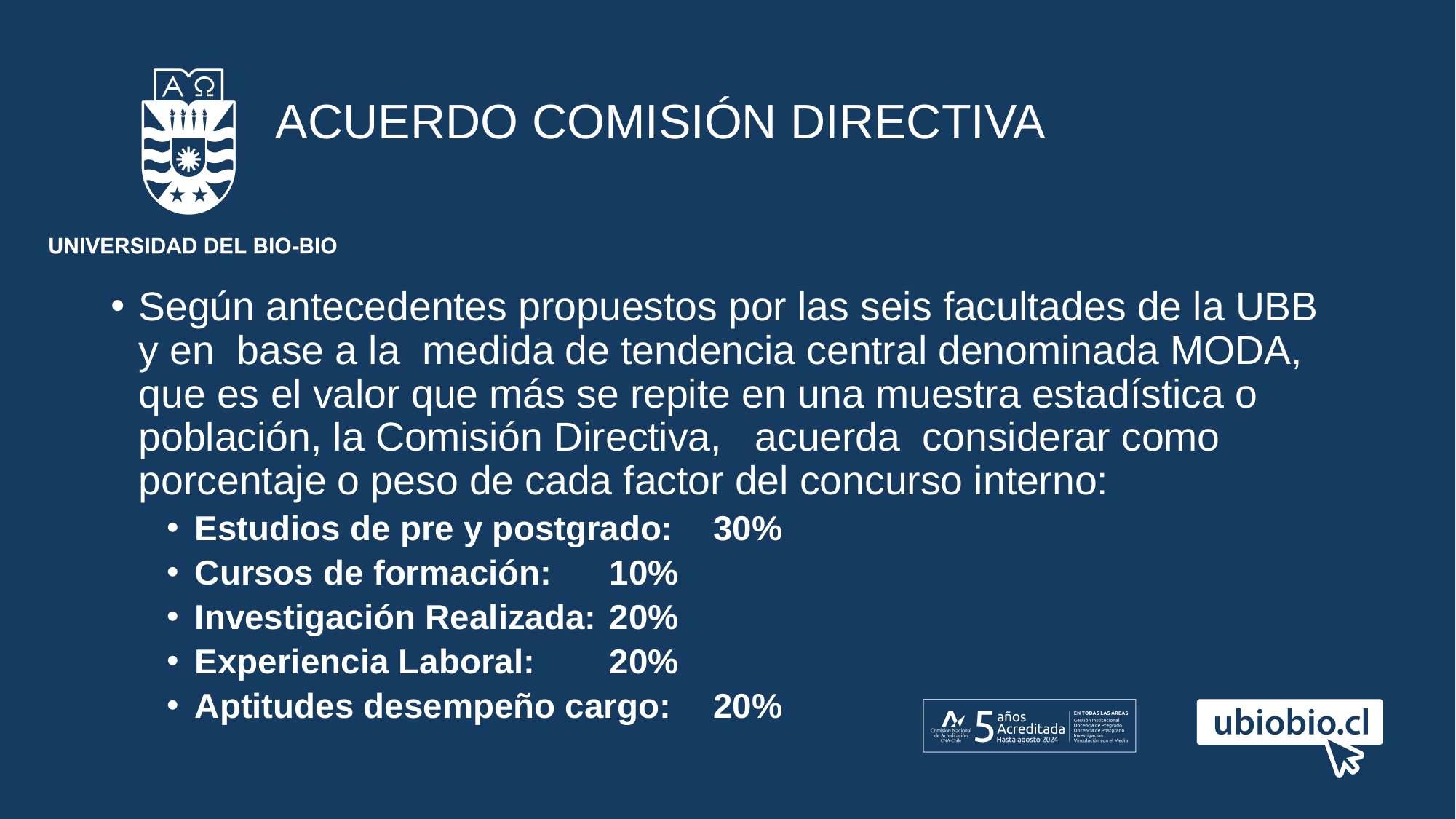

# ACUERDO COMISIÓN DIRECTIVA

Según antecedentes propuestos por las seis facultades de la UBB y en  base a la  medida de tendencia central denominada MODA,  que es el valor que más se repite en una muestra estadística o población, la Comisión Directiva,   acuerda  considerar como porcentaje o peso de cada factor del concurso interno:
Estudios de pre y postgrado: 	30%
Cursos de formación: 			10%
Investigación Realizada:		20%
Experiencia Laboral: 			20%
Aptitudes desempeño cargo: 	20%